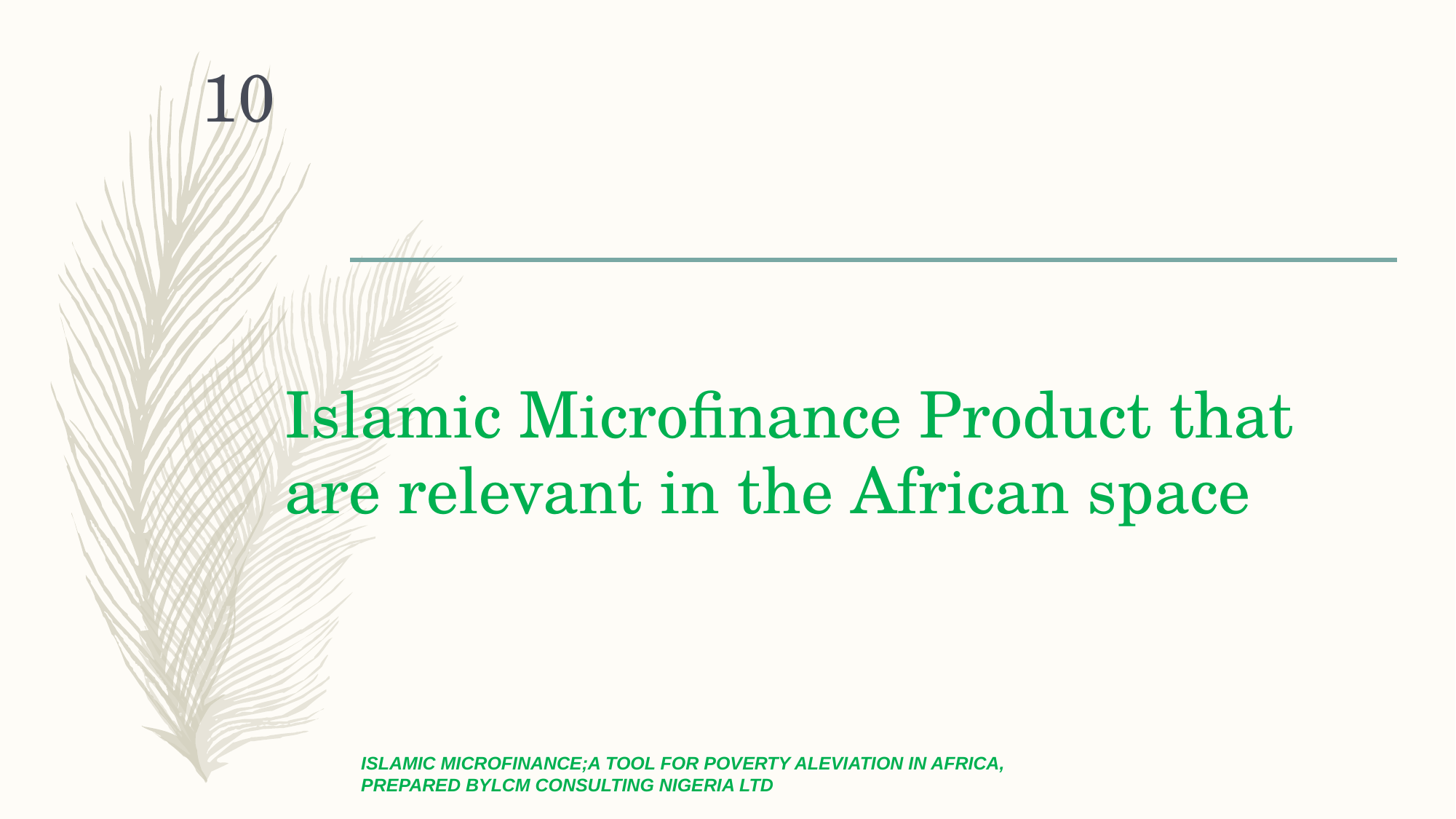

10
# Islamic Microfinance Product that are relevant in the African space
ISLAMIC MICROFINANCE;A TOOL FOR POVERTY ALEVIATION IN AFRICA, PREPARED BYLCM CONSULTING NIGERIA LTD